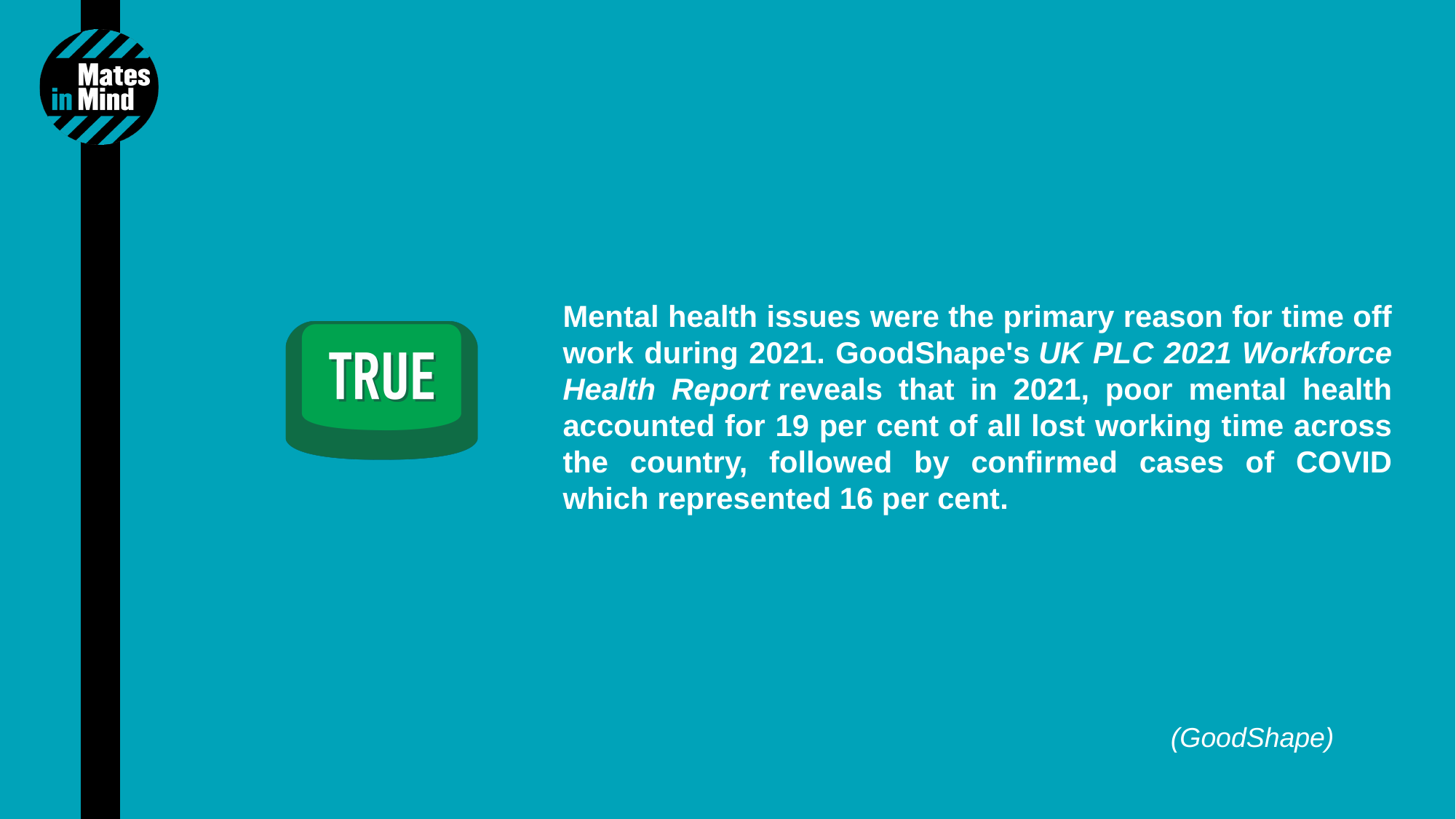

Mental health issues were the primary reason for time off work during 2021. GoodShape's UK PLC 2021 Workforce Health Report reveals that in 2021, poor mental health accounted for 19 per cent of all lost working time across the country, followed by confirmed cases of COVID which represented 16 per cent.

(GoodShape)
3